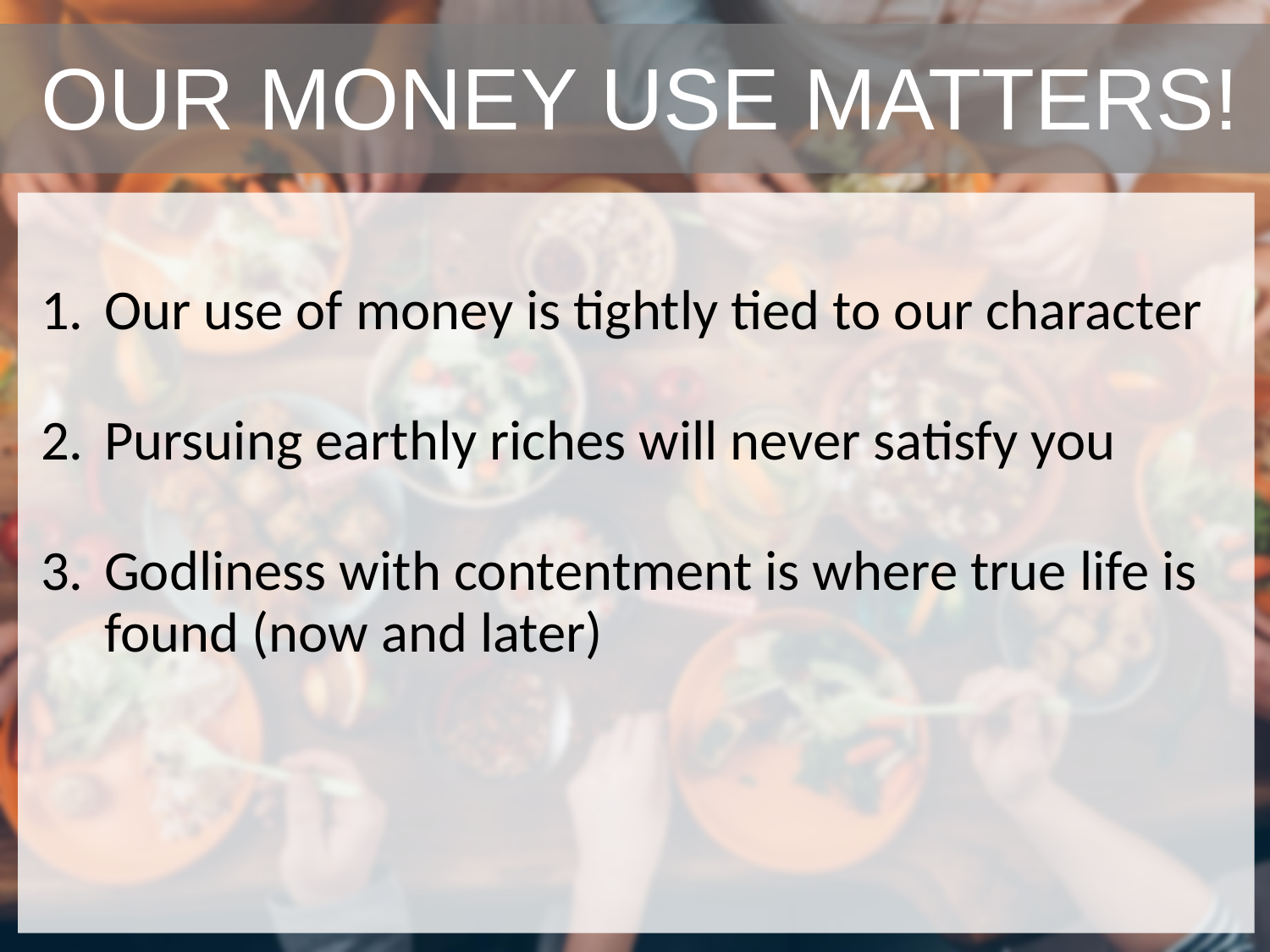

# Our Money Use Matters!

Our use of money is tightly tied to our character
Pursuing earthly riches will never satisfy you
Godliness with contentment is where true life is found (now and later)